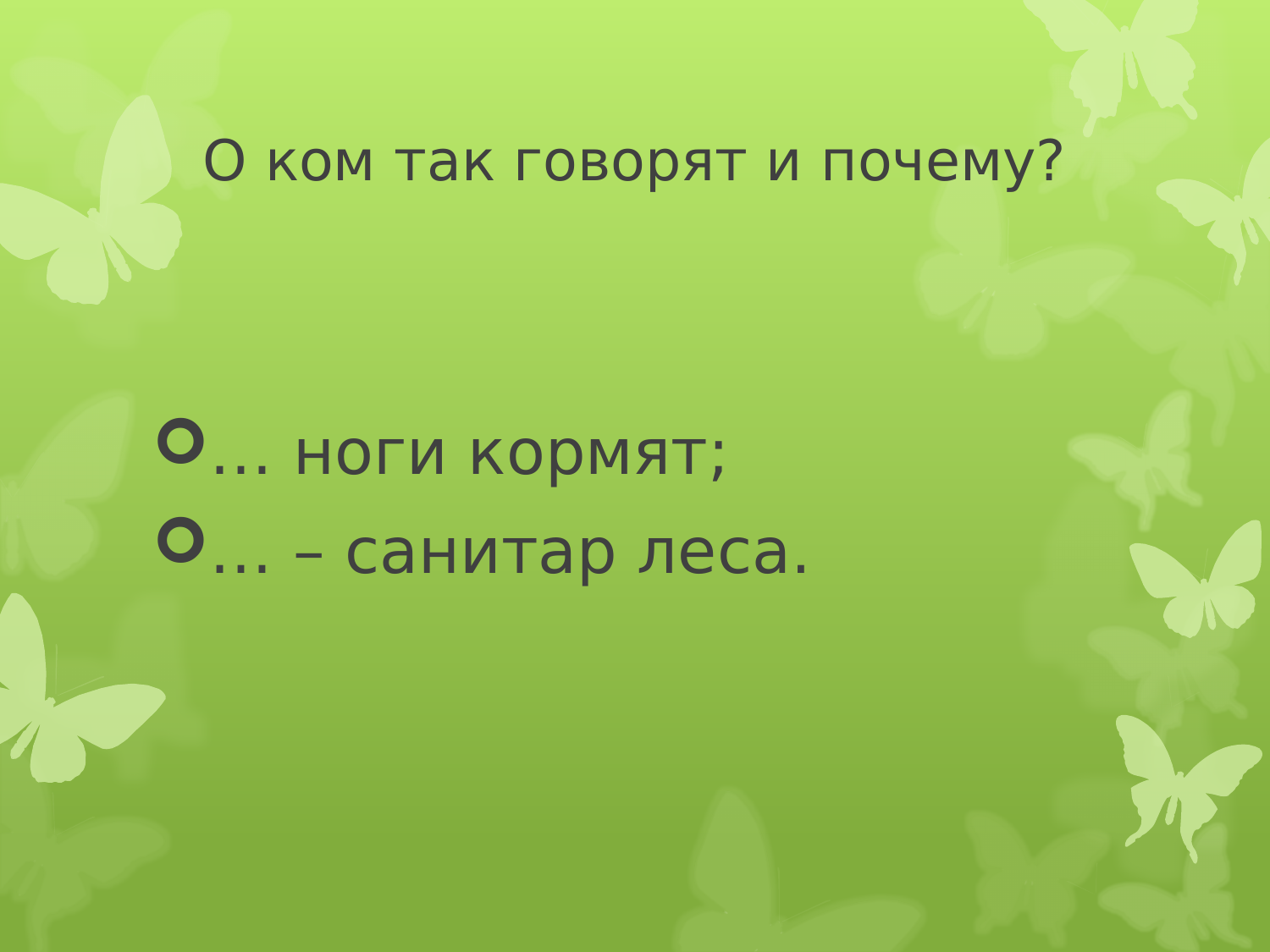

# О ком так говорят и почему?
… ноги кормят;
… – санитар леса.